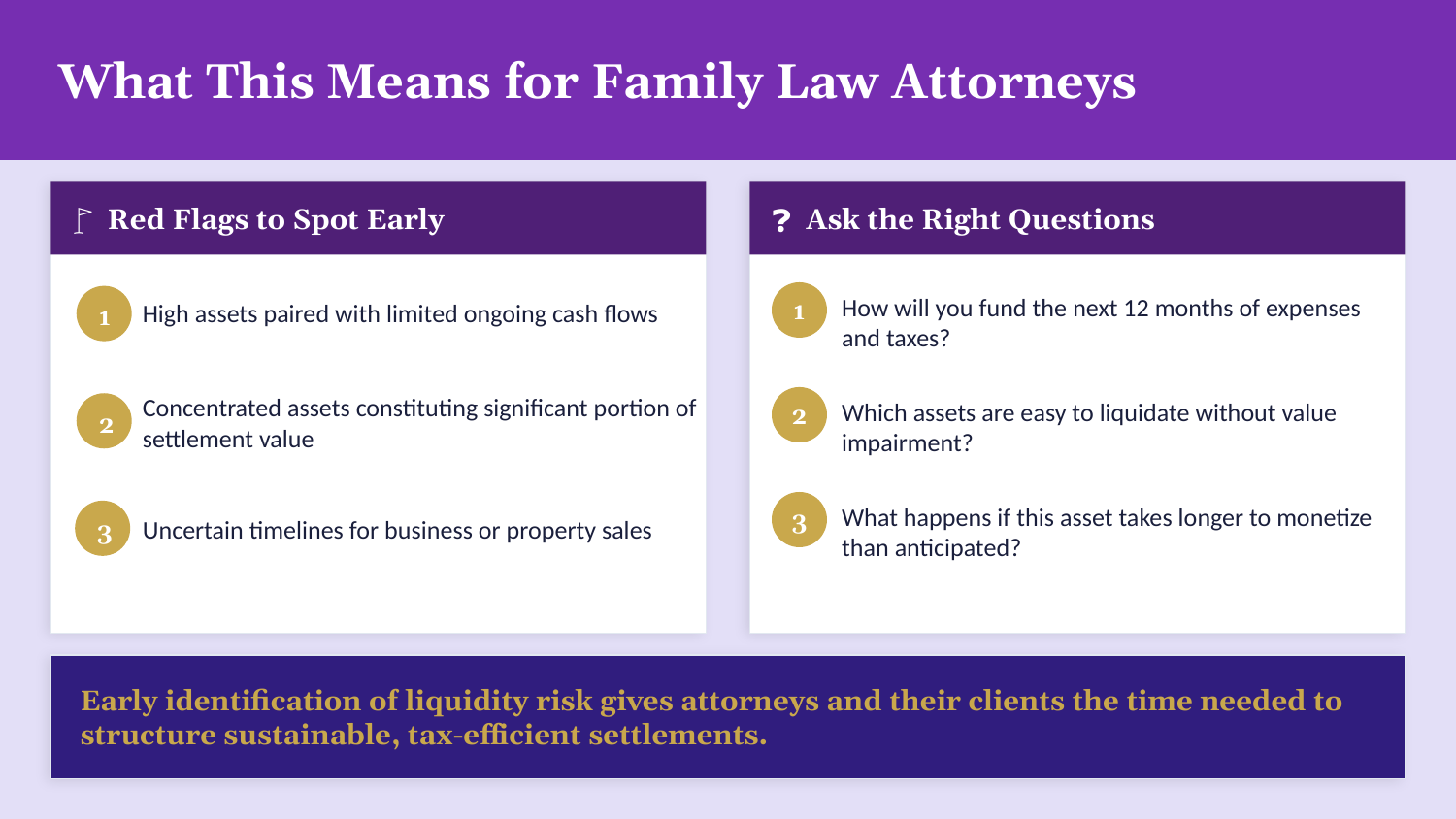

What This Means for Family Law Attorneys
1

🚩  Red Flags to Spot Early
❓  Ask the Right Questions
High assets paired with limited ongoing cash flows
How will you fund the next 12 months of expenses and taxes?

1
1
Concentrated assets constituting significant portion of settlement value
Which assets are easy to liquidate without value impairment?

2
2
Uncertain timelines for business or property sales
What happens if this asset takes longer to monetize than anticipated?

3
3

Early identification of liquidity risk gives attorneys and their clients the time needed to structure sustainable, tax-efficient settlements.